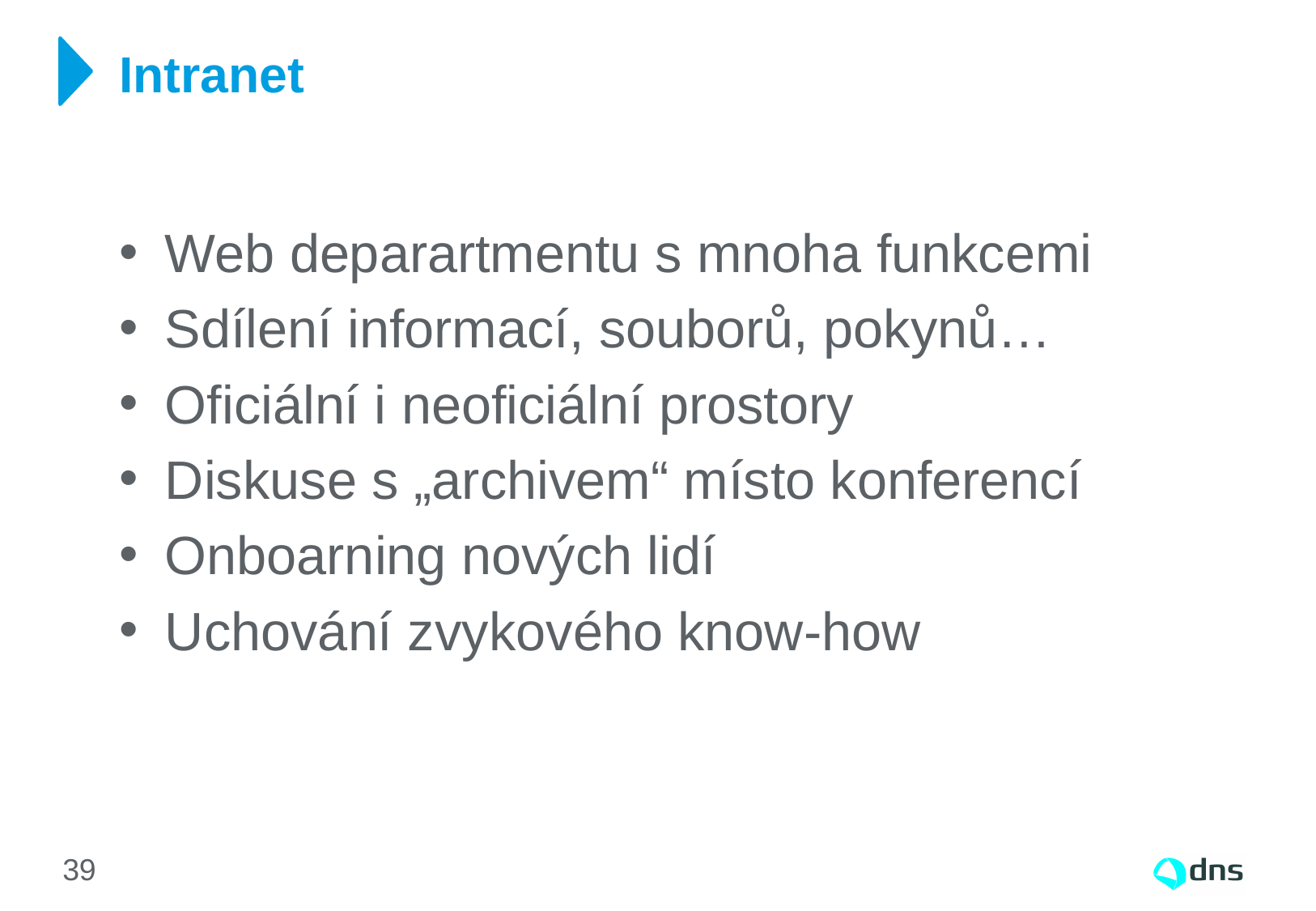

# Intranet
Web deparartmentu s mnoha funkcemi
Sdílení informací, souborů, pokynů…
Oficiální i neoficiální prostory
Diskuse s „archivem“ místo konferencí
Onboarning nových lidí
Uchování zvykového know-how
39